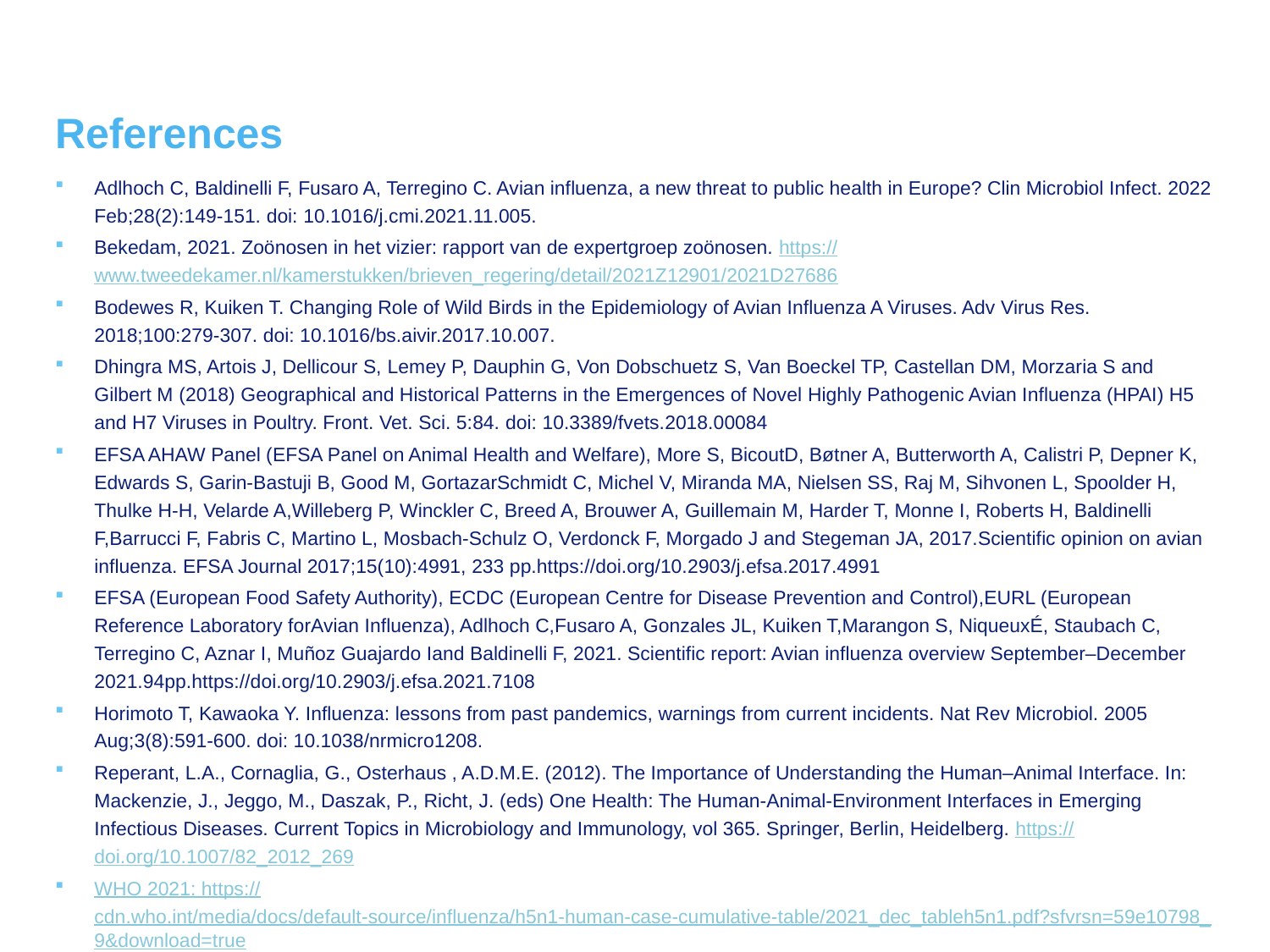

# References
Adlhoch C, Baldinelli F, Fusaro A, Terregino C. Avian influenza, a new threat to public health in Europe? Clin Microbiol Infect. 2022 Feb;28(2):149-151. doi: 10.1016/j.cmi.2021.11.005.
Bekedam, 2021. Zoönosen in het vizier: rapport van de expertgroep zoönosen. https://www.tweedekamer.nl/kamerstukken/brieven_regering/detail/2021Z12901/2021D27686
Bodewes R, Kuiken T. Changing Role of Wild Birds in the Epidemiology of Avian Influenza A Viruses. Adv Virus Res. 2018;100:279-307. doi: 10.1016/bs.aivir.2017.10.007.
Dhingra MS, Artois J, Dellicour S, Lemey P, Dauphin G, Von Dobschuetz S, Van Boeckel TP, Castellan DM, Morzaria S and Gilbert M (2018) Geographical and Historical Patterns in the Emergences of Novel Highly Pathogenic Avian Influenza (HPAI) H5 and H7 Viruses in Poultry. Front. Vet. Sci. 5:84. doi: 10.3389/fvets.2018.00084
EFSA AHAW Panel (EFSA Panel on Animal Health and Welfare), More S, BicoutD, Bøtner A, Butterworth A, Calistri P, Depner K, Edwards S, Garin-Bastuji B, Good M, GortazarSchmidt C, Michel V, Miranda MA, Nielsen SS, Raj M, Sihvonen L, Spoolder H, Thulke H-H, Velarde A,Willeberg P, Winckler C, Breed A, Brouwer A, Guillemain M, Harder T, Monne I, Roberts H, Baldinelli F,Barrucci F, Fabris C, Martino L, Mosbach-Schulz O, Verdonck F, Morgado J and Stegeman JA, 2017.Scientific opinion on avian influenza. EFSA Journal 2017;15(10):4991, 233 pp.https://doi.org/10.2903/j.efsa.2017.4991
EFSA (European Food Safety Authority), ECDC (European Centre for Disease Prevention and Control),EURL (European Reference Laboratory forAvian Influenza), Adlhoch C,Fusaro A, Gonzales JL, Kuiken T,Marangon S, NiqueuxÉ, Staubach C, Terregino C, Aznar I, Muñoz Guajardo Iand Baldinelli F, 2021. Scientific report: Avian influenza overview September–December 2021.94pp.https://doi.org/10.2903/j.efsa.2021.7108
Horimoto T, Kawaoka Y. Influenza: lessons from past pandemics, warnings from current incidents. Nat Rev Microbiol. 2005 Aug;3(8):591-600. doi: 10.1038/nrmicro1208.
Reperant, L.A., Cornaglia, G., Osterhaus , A.D.M.E. (2012). The Importance of Understanding the Human–Animal Interface. In: Mackenzie, J., Jeggo, M., Daszak, P., Richt, J. (eds) One Health: The Human-Animal-Environment Interfaces in Emerging Infectious Diseases. Current Topics in Microbiology and Immunology, vol 365. Springer, Berlin, Heidelberg. https://doi.org/10.1007/82_2012_269
WHO 2021: https://cdn.who.int/media/docs/default-source/influenza/h5n1-human-case-cumulative-table/2021_dec_tableh5n1.pdf?sfvrsn=59e10798_9&download=true